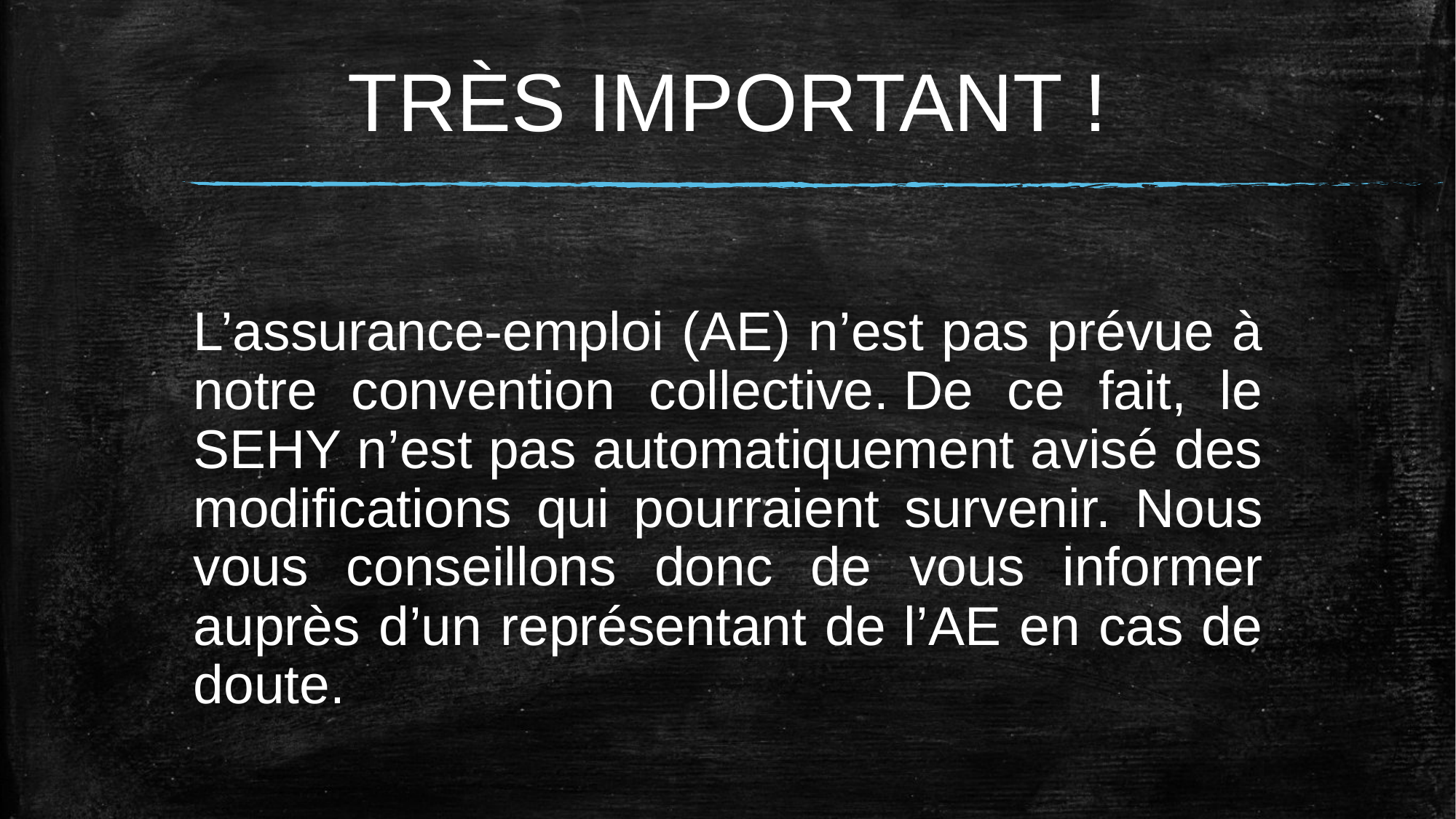

# TRÈS IMPORTANT !
L’assurance-emploi (AE) n’est pas prévue à notre convention collective. De ce fait, le SEHY n’est pas automatiquement avisé des modifications qui pourraient survenir. Nous vous conseillons donc de vous informer auprès d’un représentant de l’AE en cas de doute.